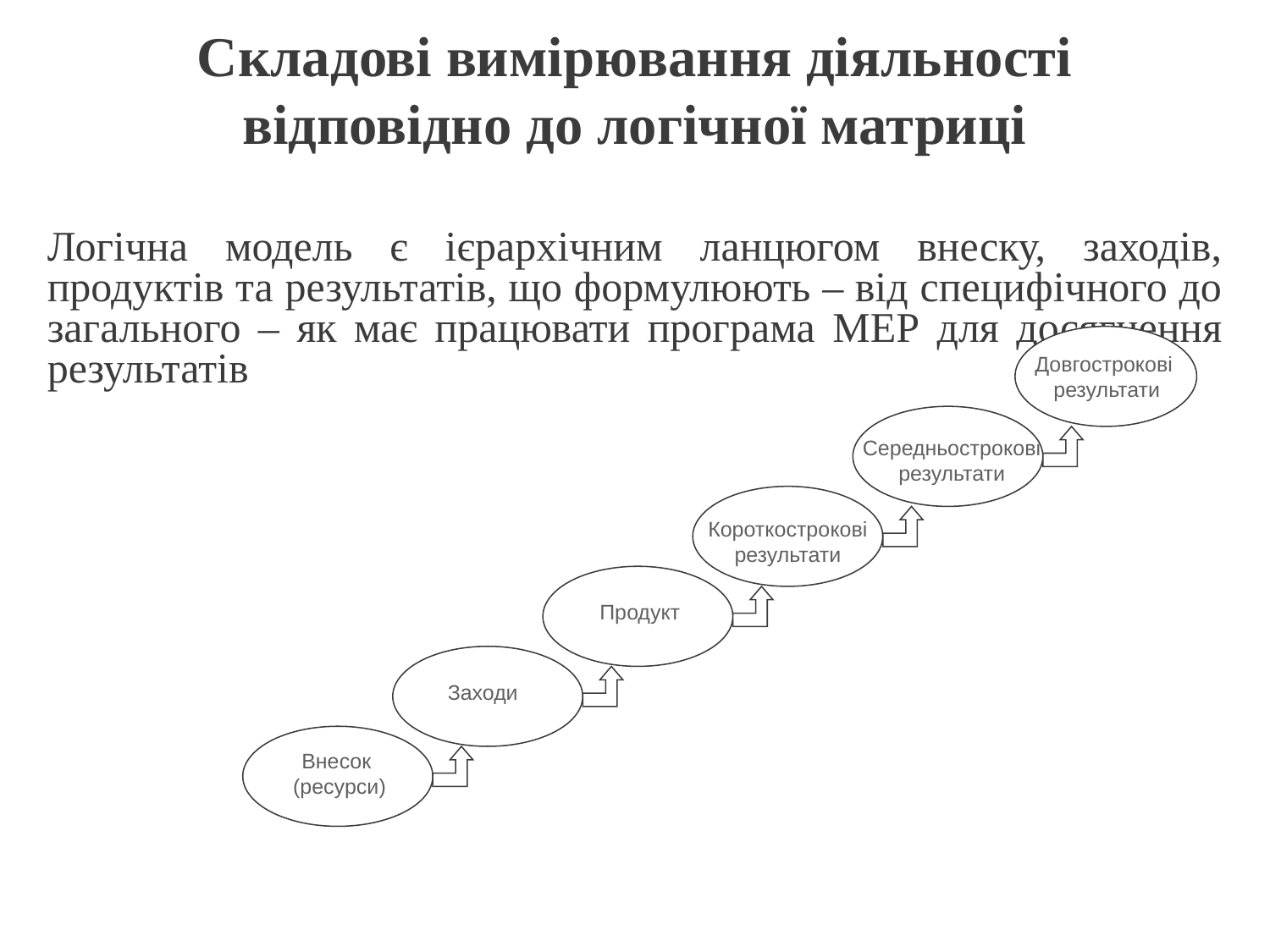

Складові вимірювання діяльності відповідно до логічної матриці
#
Логічна модель є ієрархічним ланцюгом внеску, заходів, продуктів та результатів, що формулюють – від специфічного до загального – як має працювати програма МЕР для досягнення результатів

Довгострокові
результати

Середньострокові
результати

Короткострокові
результати

Продукт

Заходи

Внесок
(ресурси)